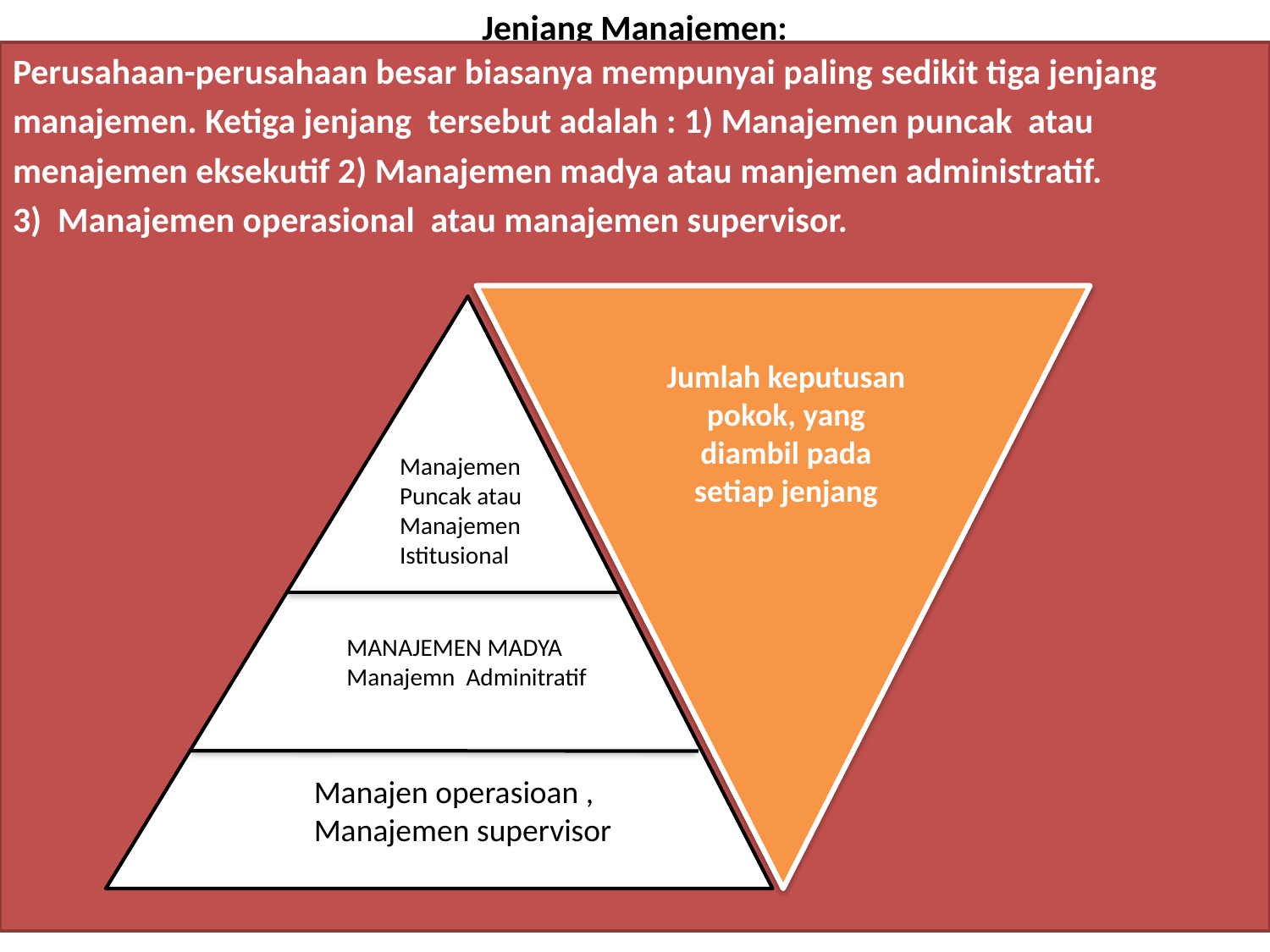

# Jenjang Manajemen:
Perusahaan-perusahaan besar biasanya mempunyai paling sedikit tiga jenjang
manajemen. Ketiga jenjang  tersebut adalah : 1) Manajemen puncak  atau
menajemen eksekutif 2) Manajemen madya atau manjemen administratif.
3)  Manajemen operasional  atau manajemen supervisor.

Jumlah keputusan pokok, yang diambil pada setiap jenjang

Manajemen
Puncak atau
Manajemen
Istitusional
MANAJEMEN MADYA
Manajemn  Adminitratif
Manajen operasioan ,
Manajemen supervisor